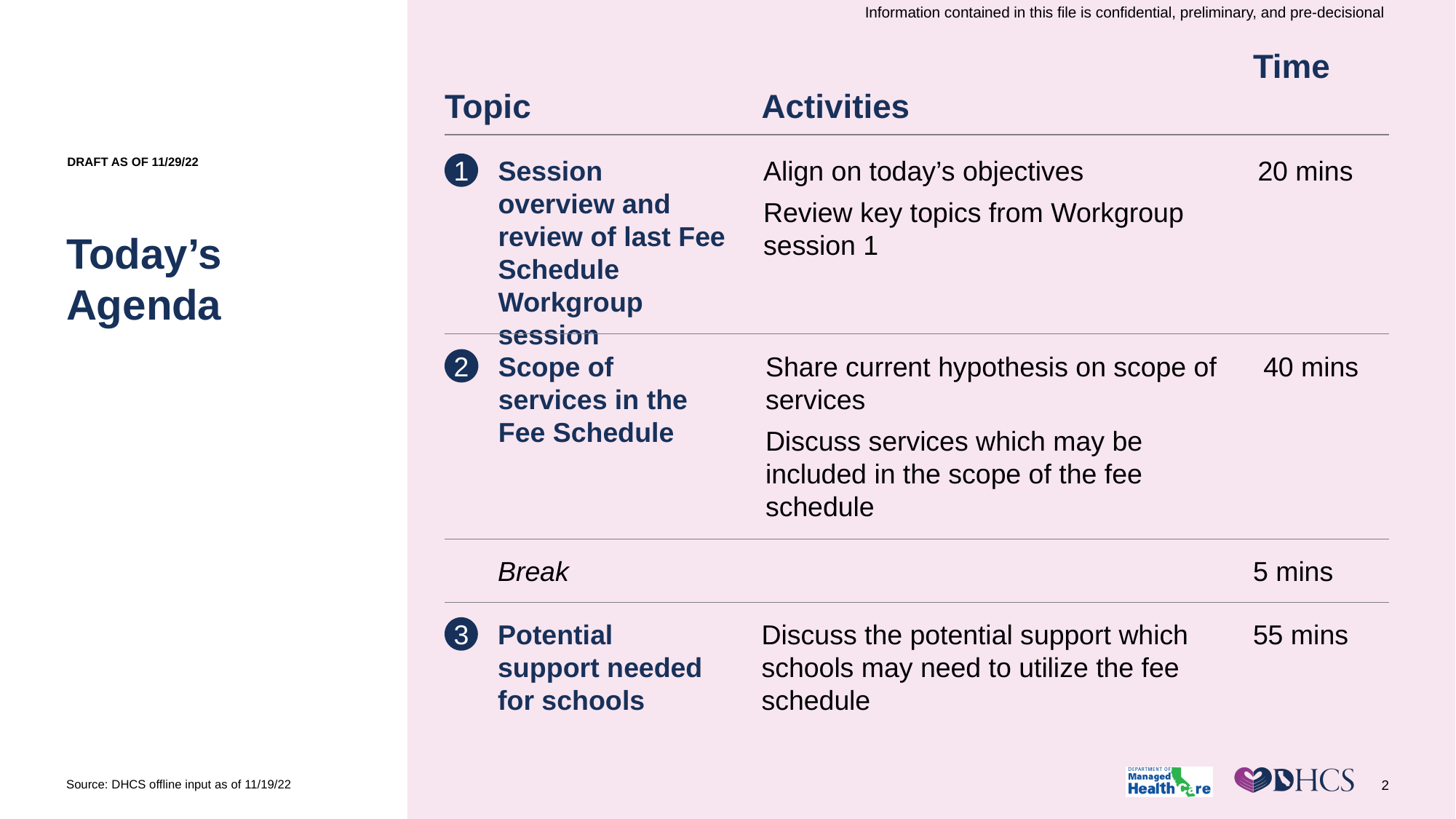

Topic
Activities
Time
1
Session overview and review of last Fee Schedule Workgroup session
Align on today’s objectives
Review key topics from Workgroup session 1
20 mins
Draft AS OF 11/29/22
# Today’s Agenda
2
Scope of services in the Fee Schedule
Share current hypothesis on scope of services
Discuss services which may be included in the scope of the fee schedule
40 mins
Break
5 mins
3
Potential support needed for schools
Discuss the potential support which schools may need to utilize the fee schedule
55 mins
Source: DHCS offline input as of 11/19/22